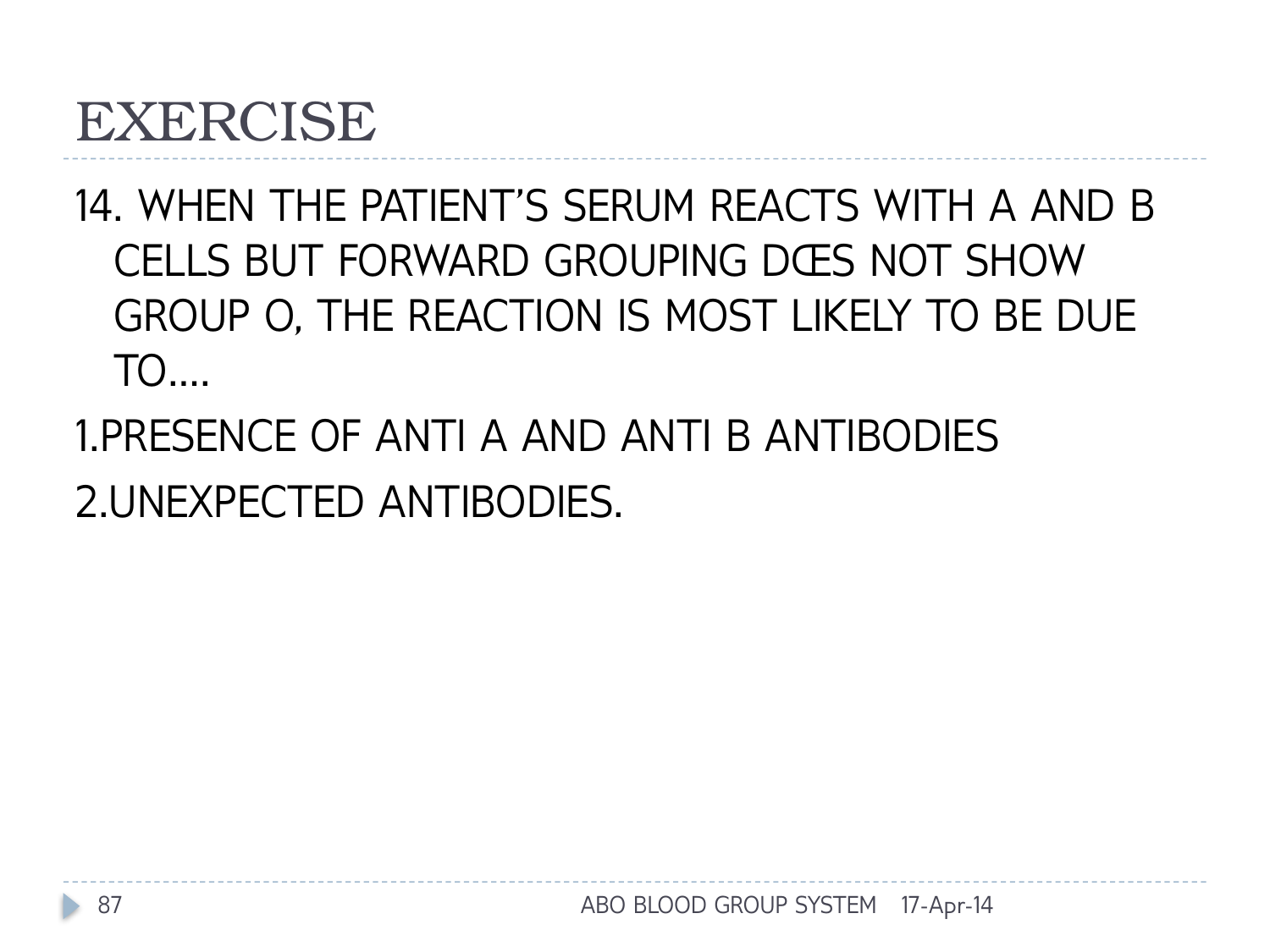

# EXERCISE
14. WHEN THE PATIENT’S SERUM REACTS WITH A AND B CELLS BUT FORWARD GROUPING DOES NOT SHOW GROUP O, THE REACTION IS MOST LIKELY TO BE DUE TO….
1.PRESENCE OF ANTI A AND ANTI B ANTIBODIES
2.UNEXPECTED ANTIBODIES.
87
ABO BLOOD GROUP SYSTEM
17-Apr-14